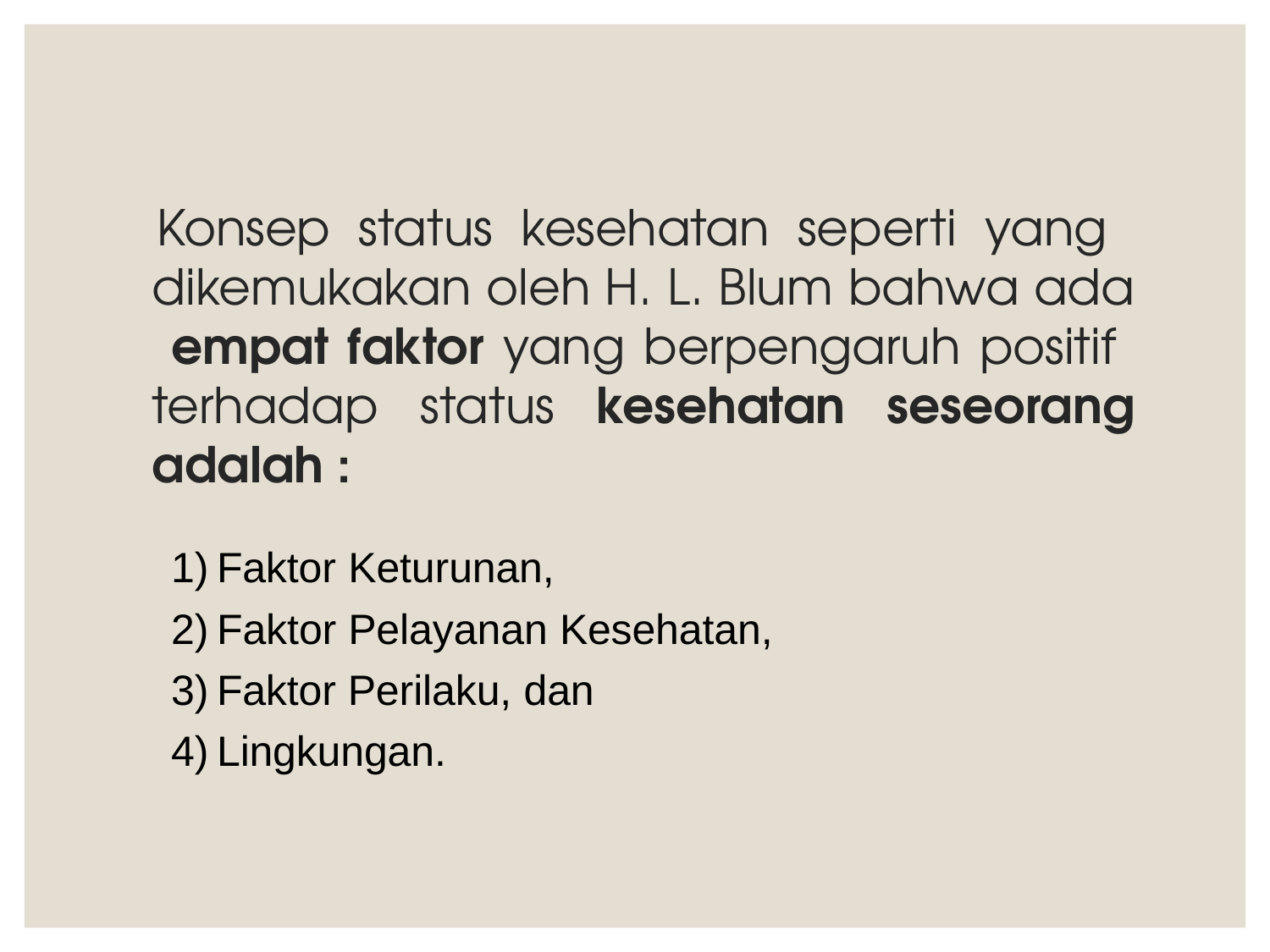

# Konsep status kesehatan seperti yang  dikemukakan oleh H. L. Blum bahwa ada  empat faktor yang berpengaruh positif  terhadap status kesehatan seseorang adalah :
Faktor Keturunan,
Faktor Pelayanan Kesehatan,
Faktor Perilaku, dan
Lingkungan.